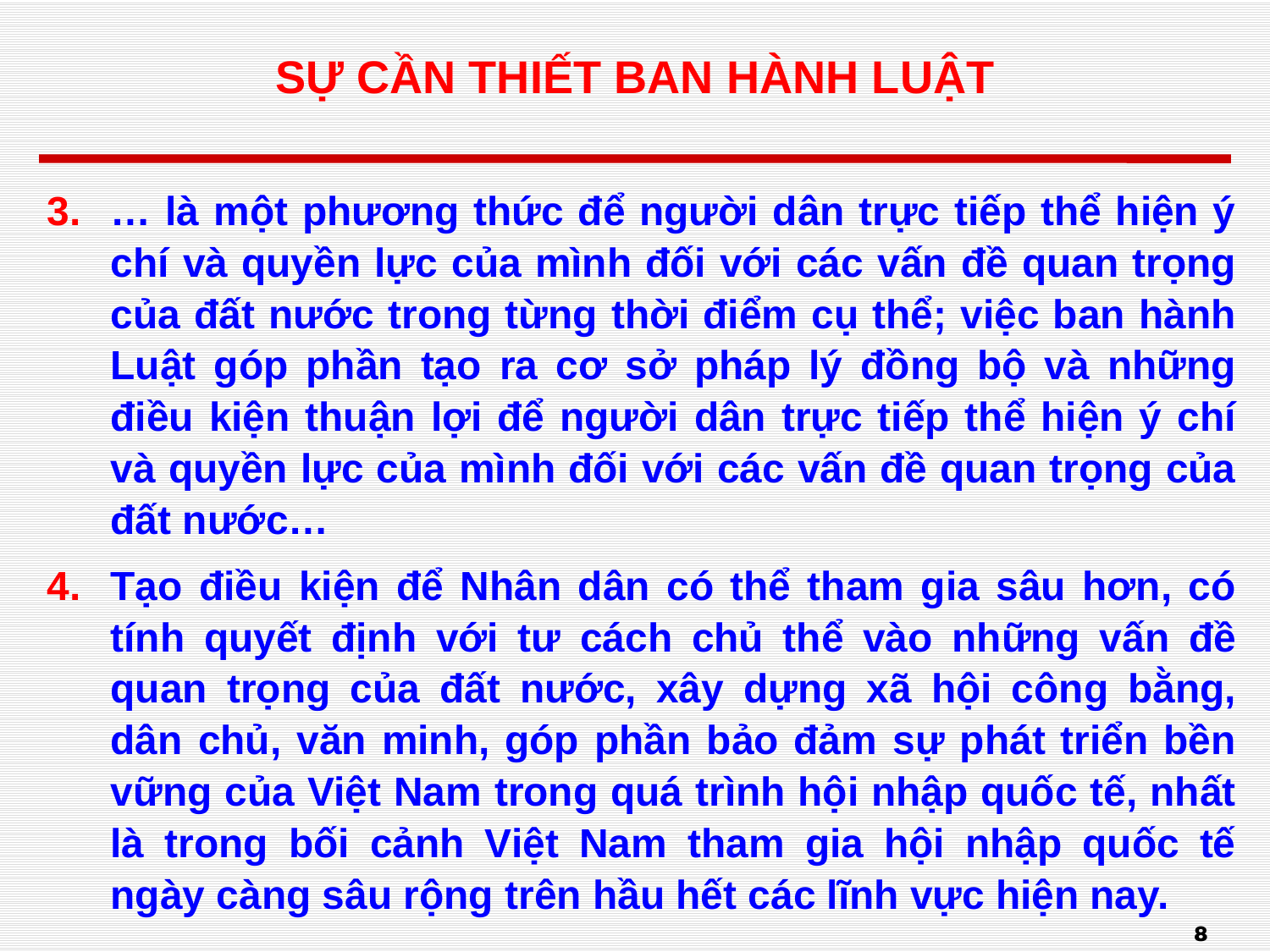

# SỰ CẦN THIẾT BAN HÀNH LUẬT
… là một phương thức để người dân trực tiếp thể hiện ý chí và quyền lực của mình đối với các vấn đề quan trọng của đất nước trong từng thời điểm cụ thể; việc ban hành Luật góp phần tạo ra cơ sở pháp lý đồng bộ và những điều kiện thuận lợi để người dân trực tiếp thể hiện ý chí và quyền lực của mình đối với các vấn đề quan trọng của đất nước…
Tạo điều kiện để Nhân dân có thể tham gia sâu hơn, có tính quyết định với tư cách chủ thể vào những vấn đề quan trọng của đất nước, xây dựng xã hội công bằng, dân chủ, văn minh, góp phần bảo đảm sự phát triển bền vững của Việt Nam trong quá trình hội nhập quốc tế, nhất là trong bối cảnh Việt Nam tham gia hội nhập quốc tế ngày càng sâu rộng trên hầu hết các lĩnh vực hiện nay.